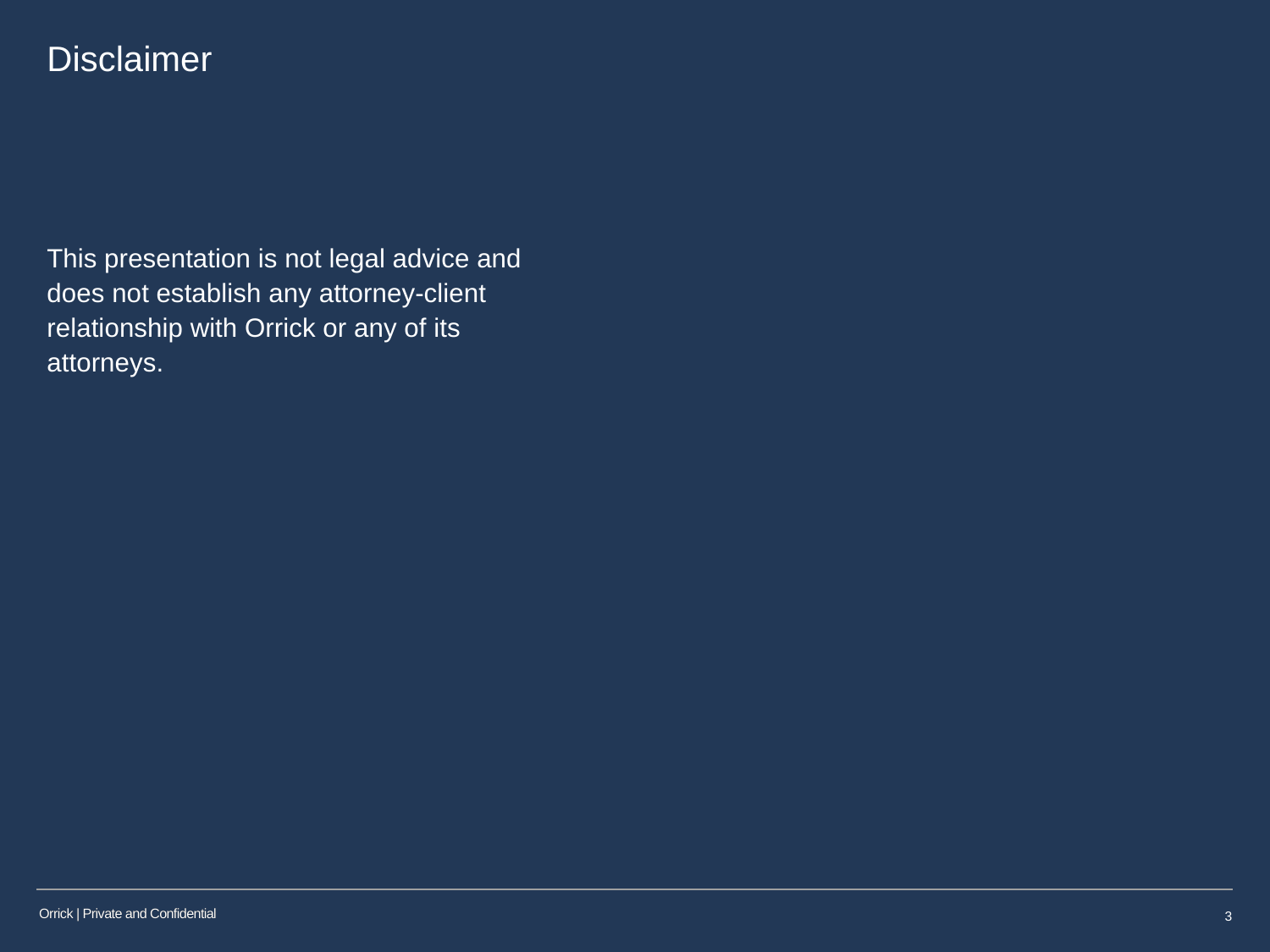

# Disclaimer
This presentation is not legal advice and does not establish any attorney-client relationship with Orrick or any of its attorneys.
Orrick | Private and Confidential
3